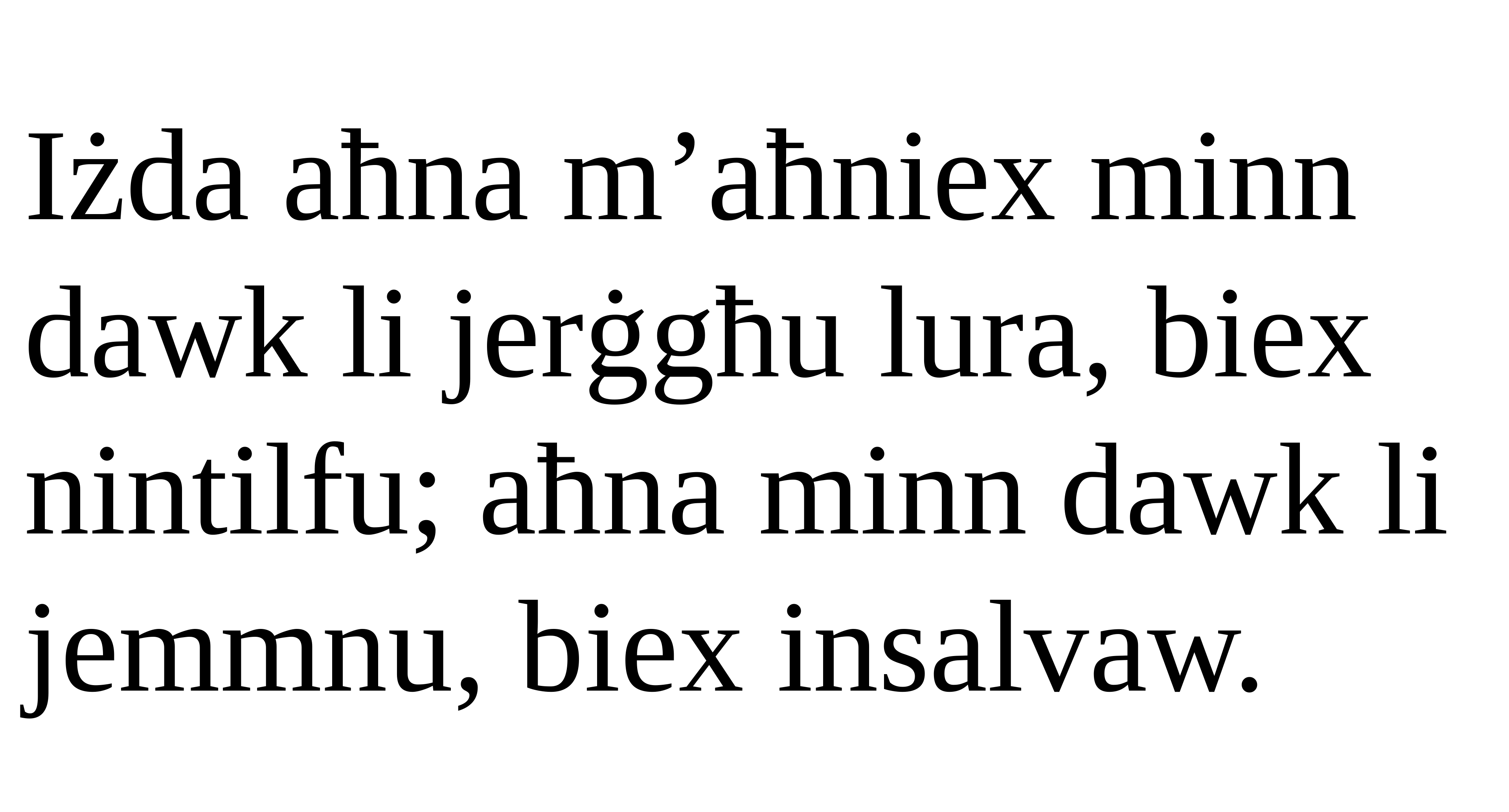

Iżda aħna m’aħniex minn dawk li jerġgħu lura, biex nintilfu; aħna minn dawk li jemmnu, biex insalvaw.